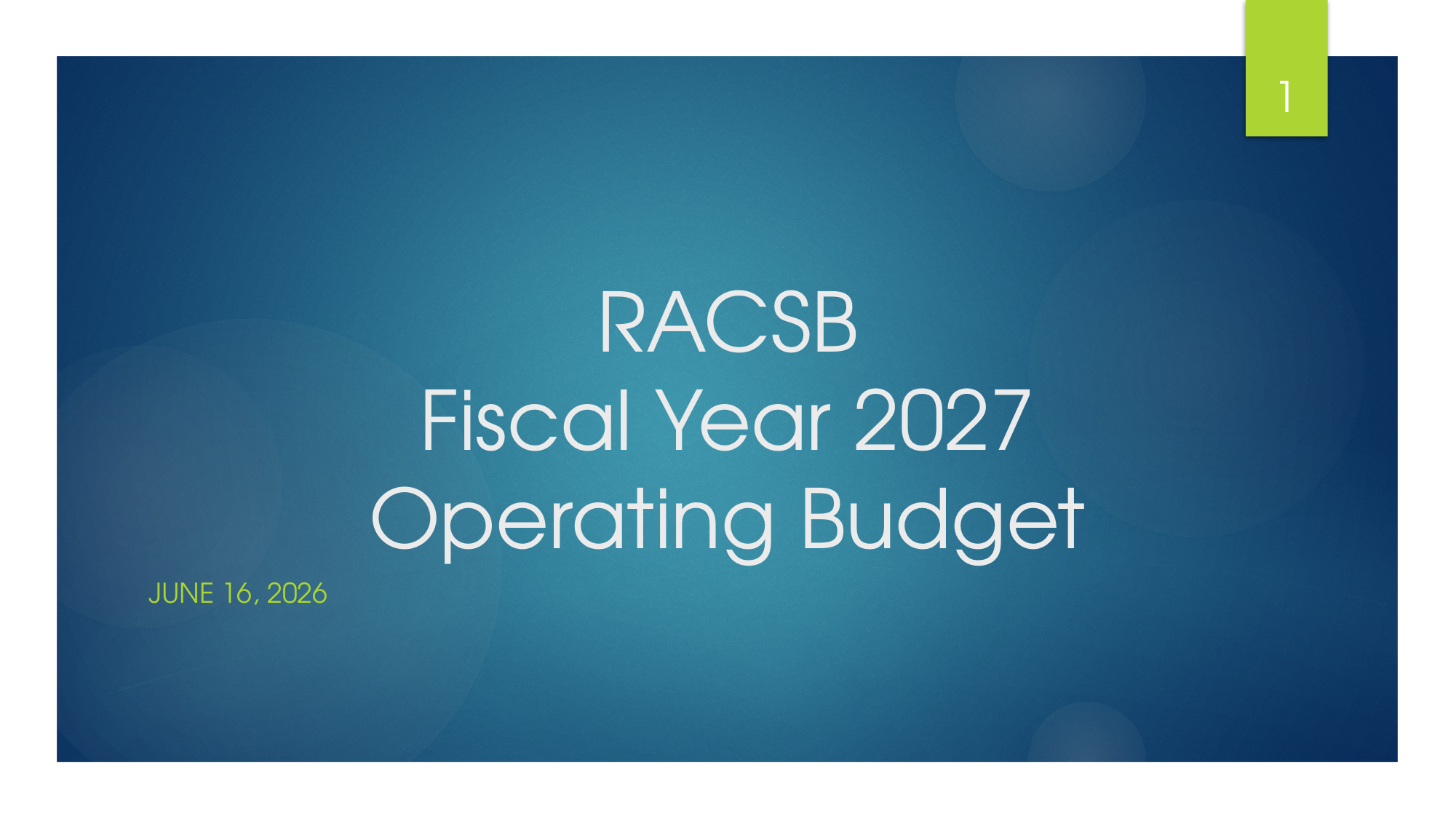

1
# RACSB Fiscal Year 2027 Operating Budget
June 16, 2026